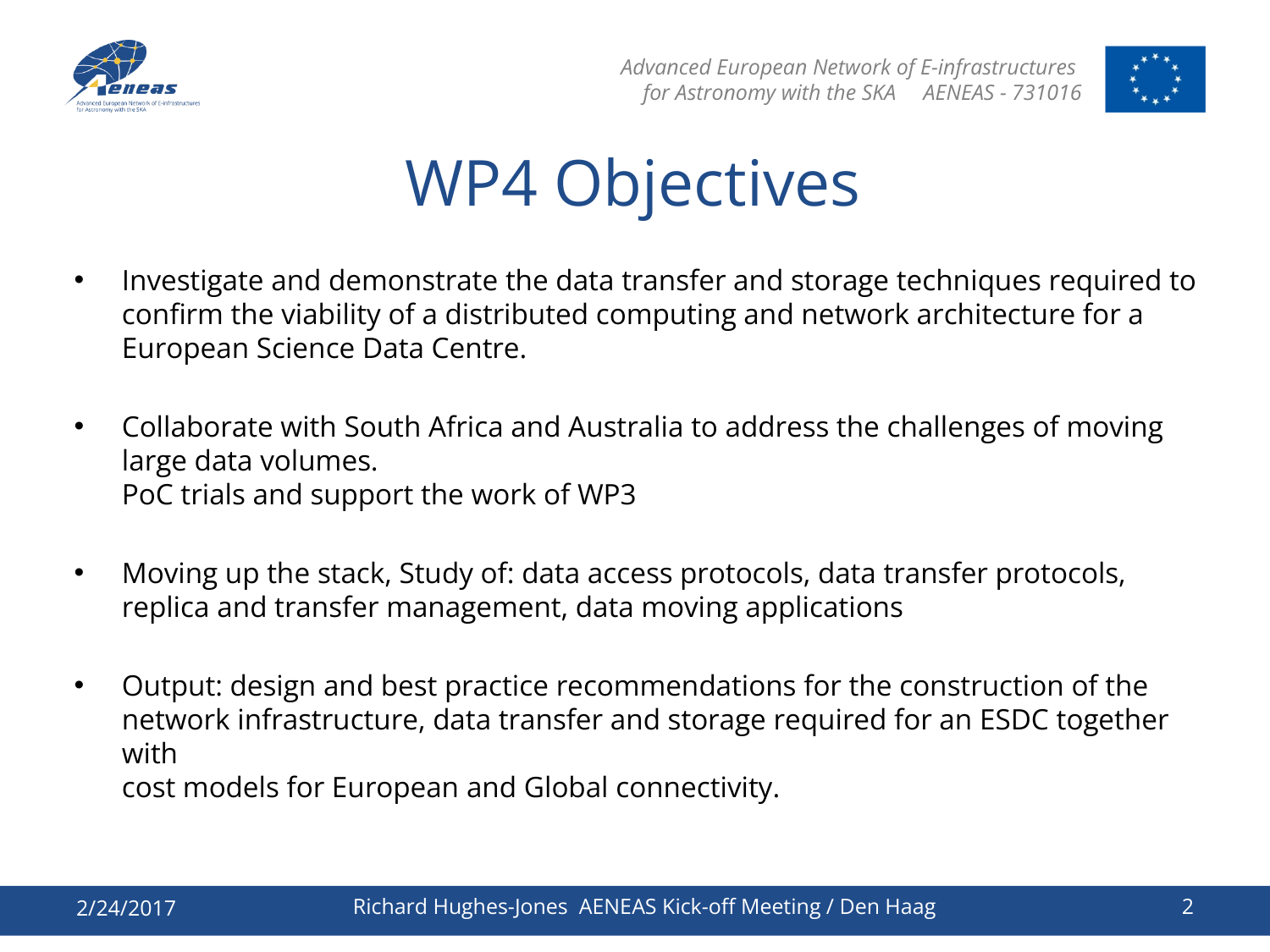

# WP4 Objectives
Investigate and demonstrate the data transfer and storage techniques required to confirm the viability of a distributed computing and network architecture for a European Science Data Centre.

Collaborate with South Africa and Australia to address the challenges of moving large data volumes.
PoC trials and support the work of WP3

Moving up the stack, Study of: data access protocols, data transfer protocols, replica and transfer management, data moving applications

Output: design and best practice recommendations for the construction of the network infrastructure, data transfer and storage required for an ESDC together with
cost models for European and Global connectivity.
2/24/2017
Richard Hughes-Jones  AENEAS Kick-off Meeting / Den Haag
2